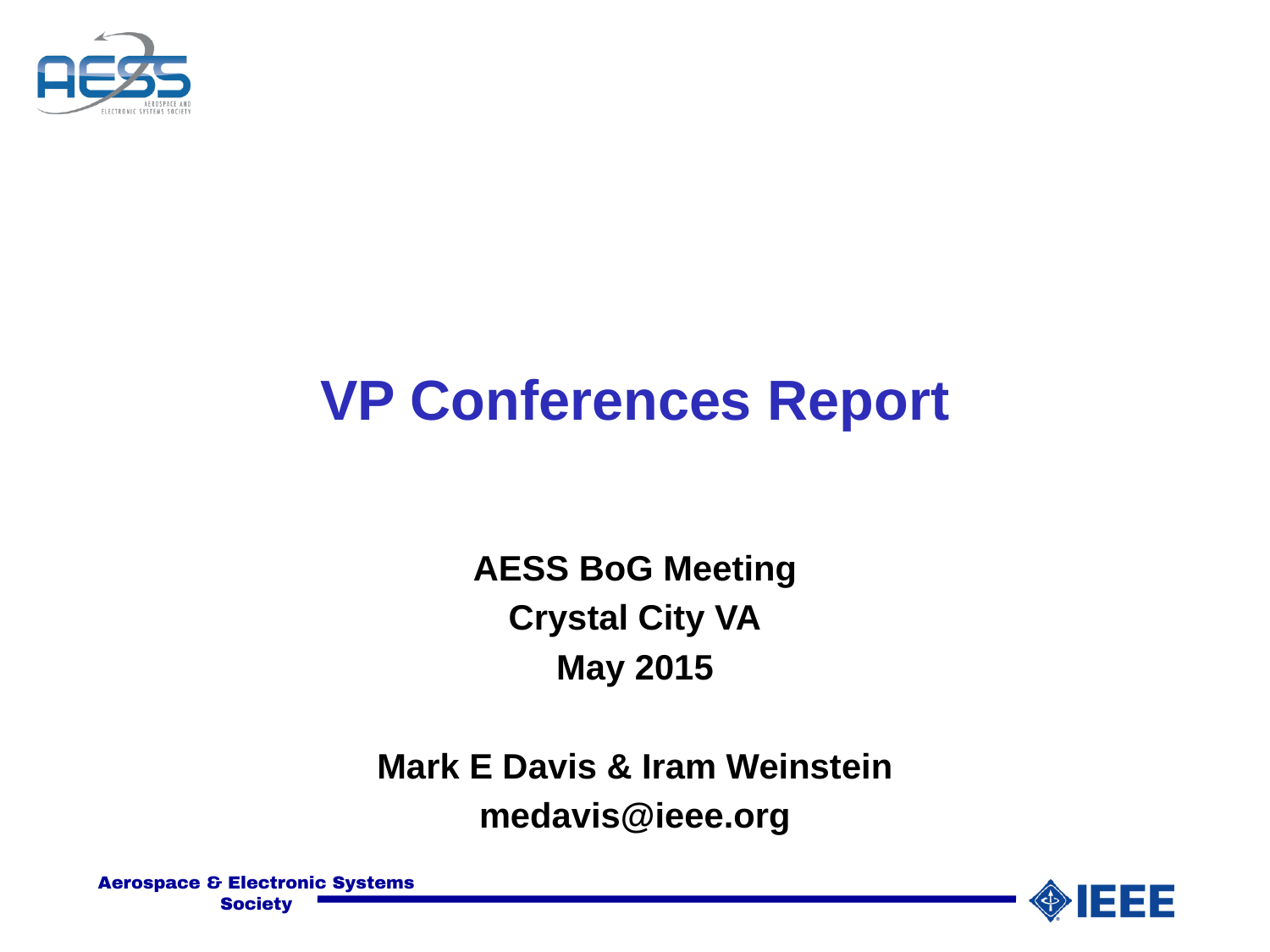

# VP Conferences Report
AESS BoG Meeting
Crystal City VA
May 2015

Mark E Davis & Iram Weinstein
medavis@ieee.org